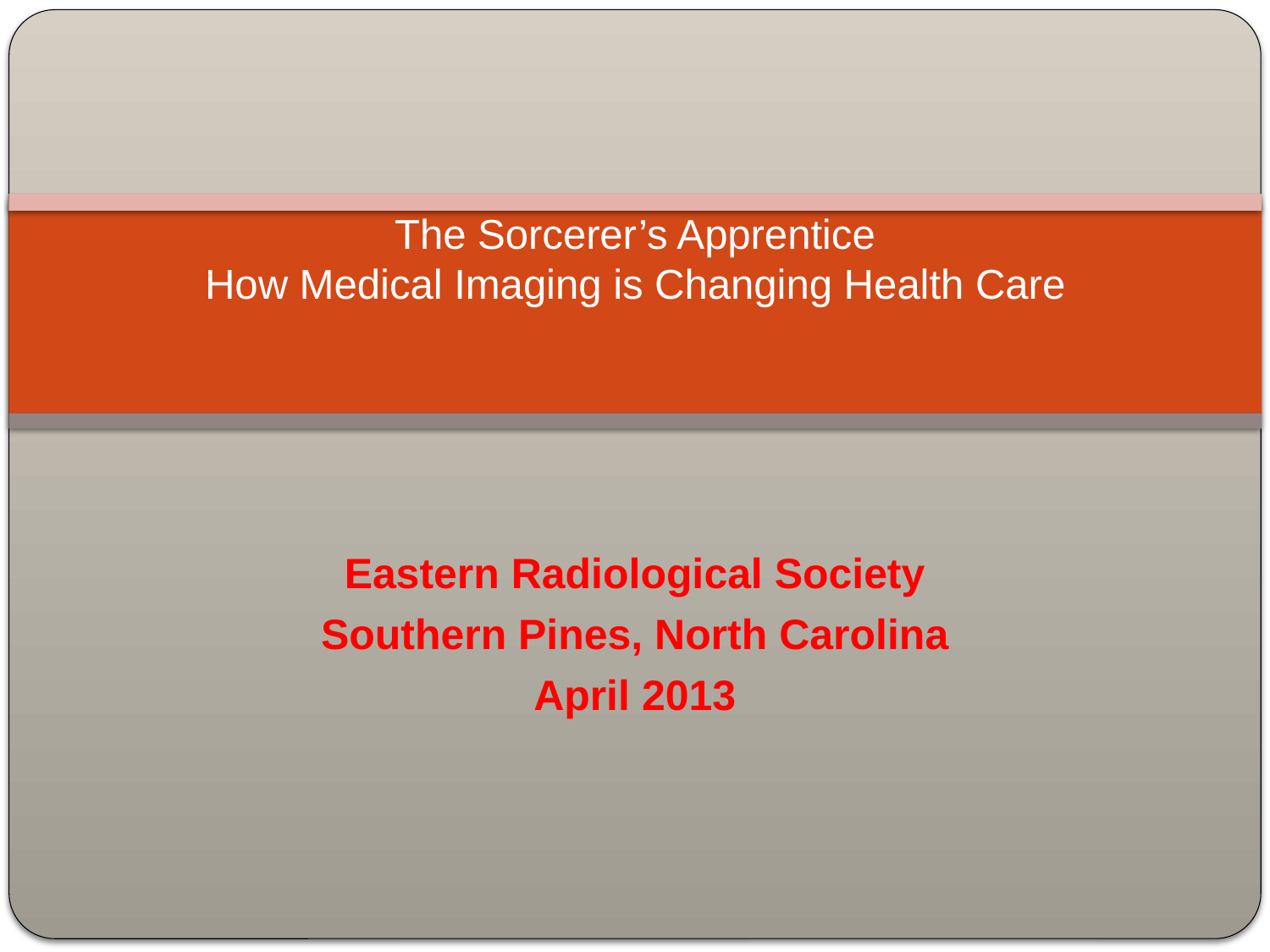

# The Sorcerer’s Apprentice How Medical Imaging is Changing Health Care
Eastern Radiological Society
Southern Pines, North Carolina
April 2013